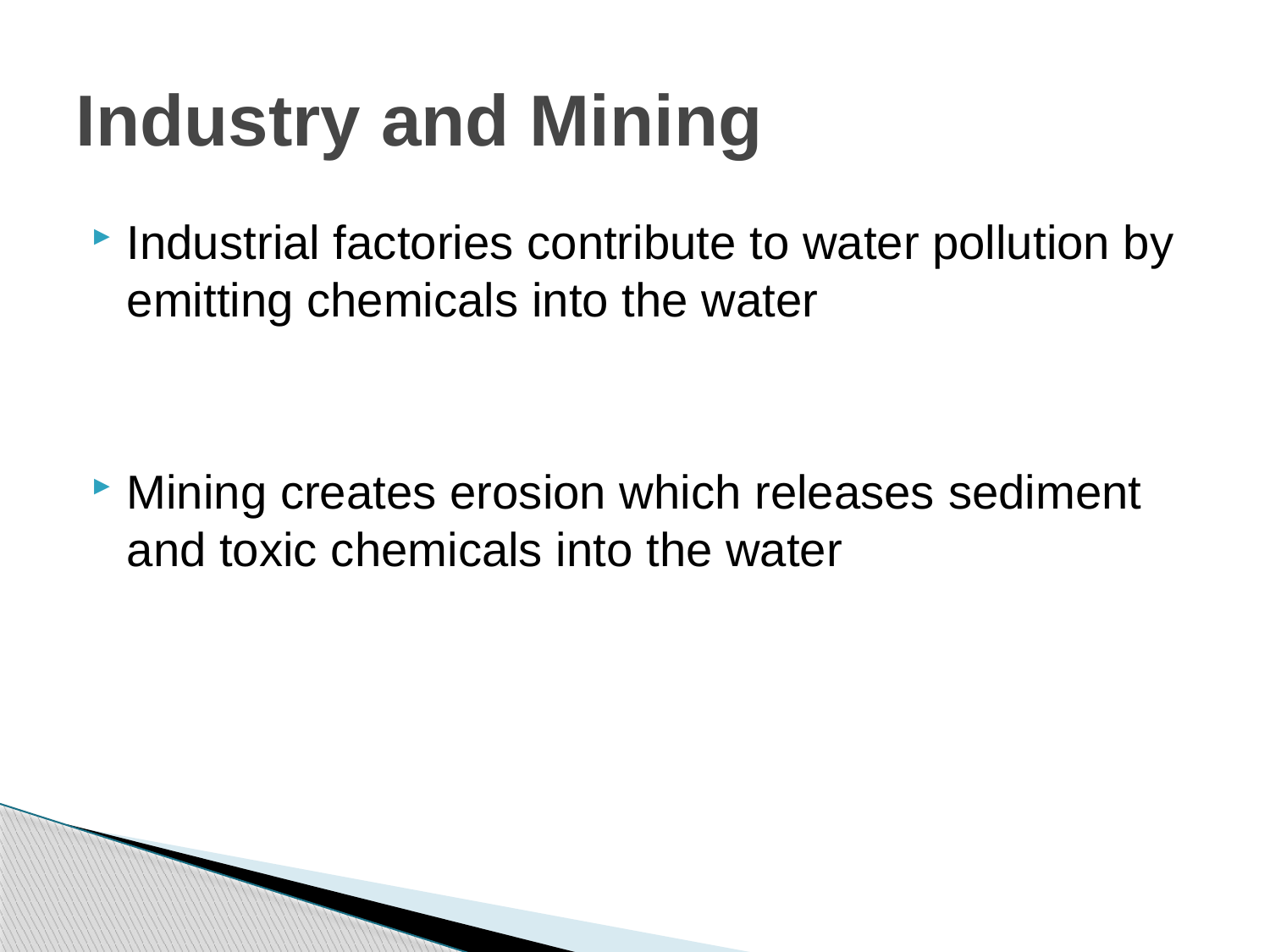

# Industry and Mining
Industrial factories contribute to water pollution by emitting chemicals into the water

Mining creates erosion which releases sediment and toxic chemicals into the water